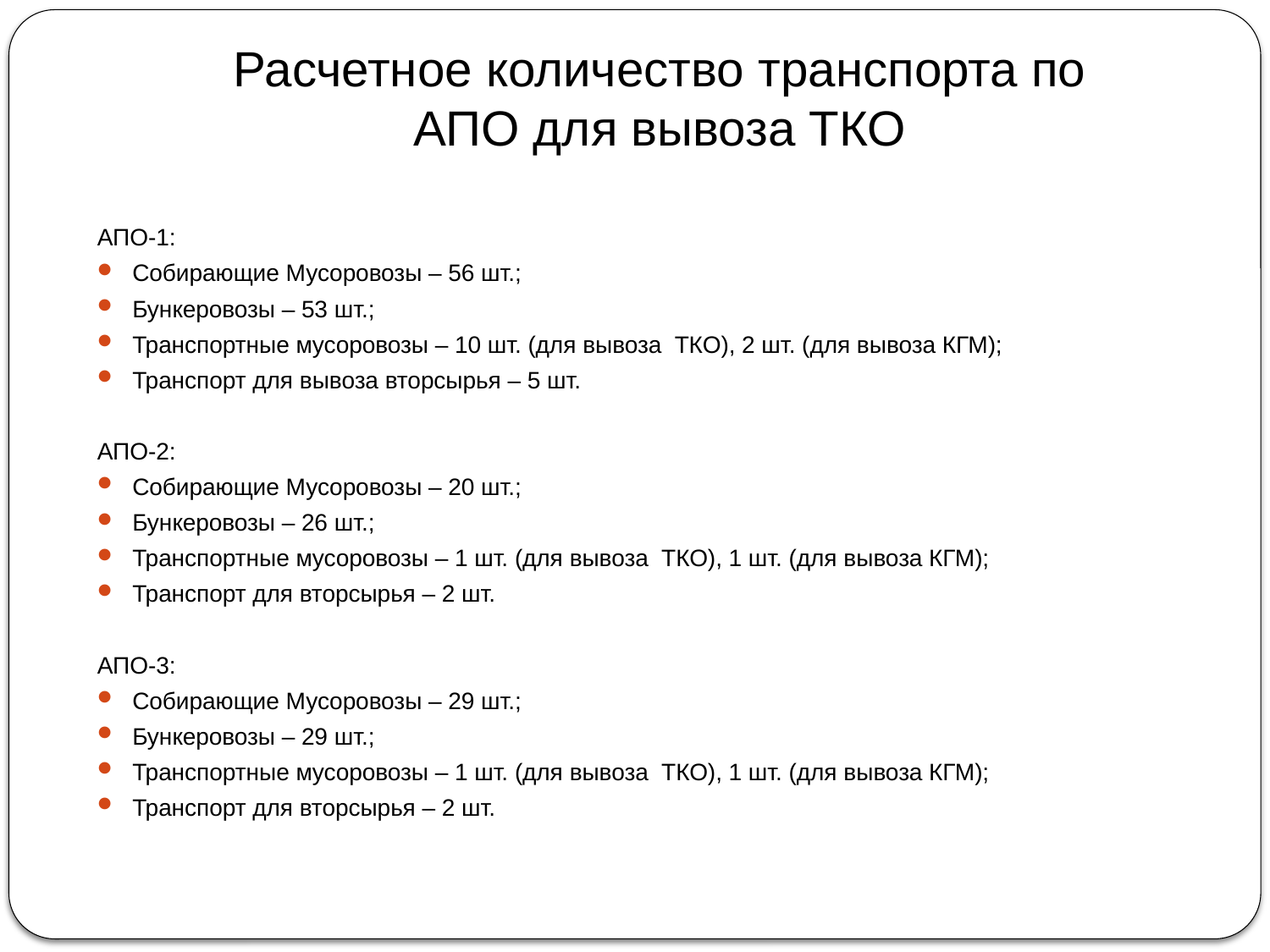

# Расчетное количество транспорта по АПО для вывоза ТКО
АПО-1:
Собирающие Мусоровозы – 56 шт.;
Бункеровозы – 53 шт.;
Транспортные мусоровозы – 10 шт. (для вывоза  ТКО), 2 шт. (для вывоза КГМ);
Транспорт для вывоза вторсырья – 5 шт.

АПО-2:
Собирающие Мусоровозы – 20 шт.;
Бункеровозы – 26 шт.;
Транспортные мусоровозы – 1 шт. (для вывоза  ТКО), 1 шт. (для вывоза КГМ);
Транспорт для вторсырья – 2 шт.

АПО-3:
Собирающие Мусоровозы – 29 шт.;
Бункеровозы – 29 шт.;
Транспортные мусоровозы – 1 шт. (для вывоза  ТКО), 1 шт. (для вывоза КГМ);
Транспорт для вторсырья – 2 шт.